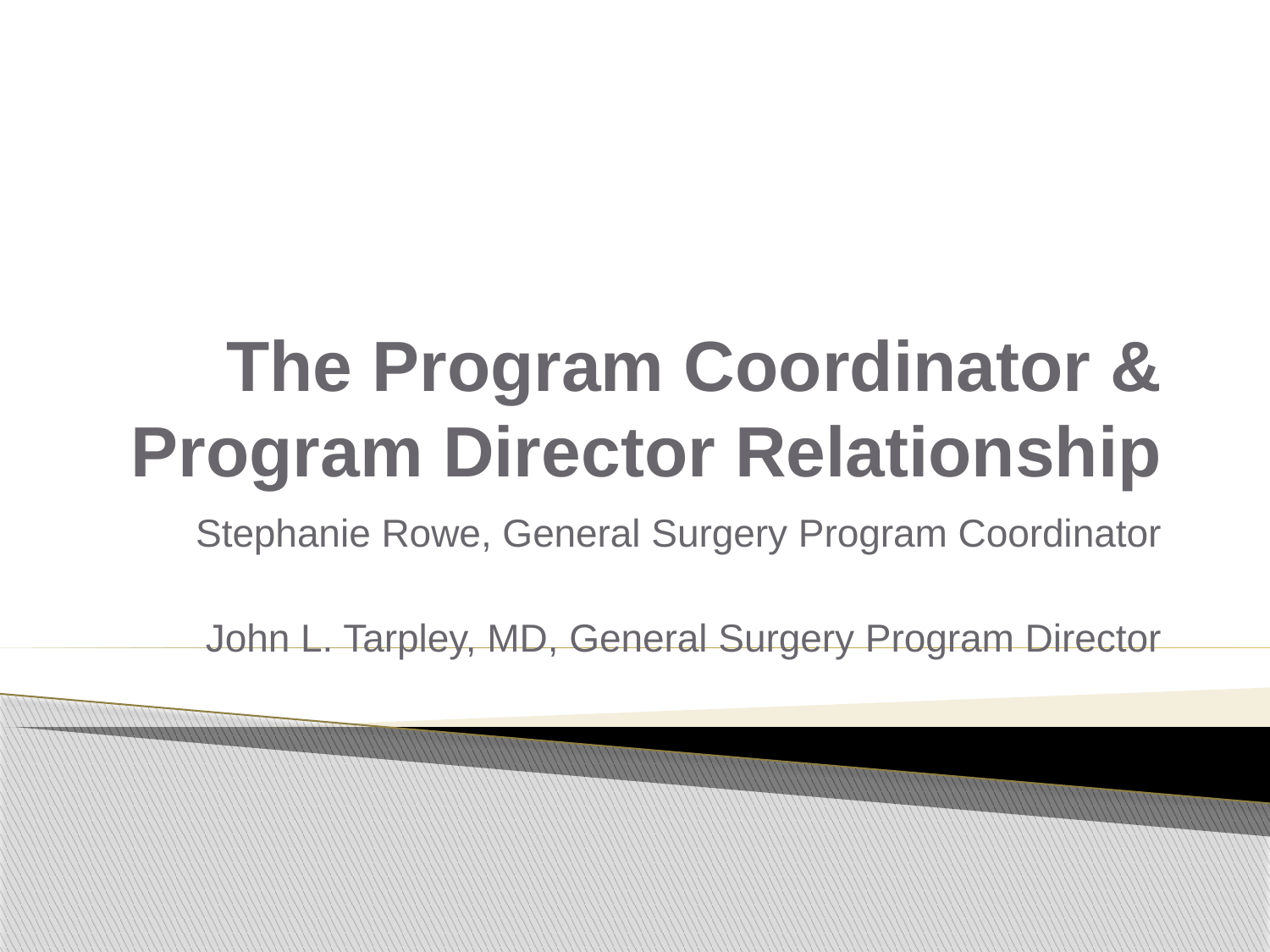

# The Program Coordinator & Program Director Relationship
Stephanie Rowe, General Surgery Program Coordinator

John L. Tarpley, MD, General Surgery Program Director